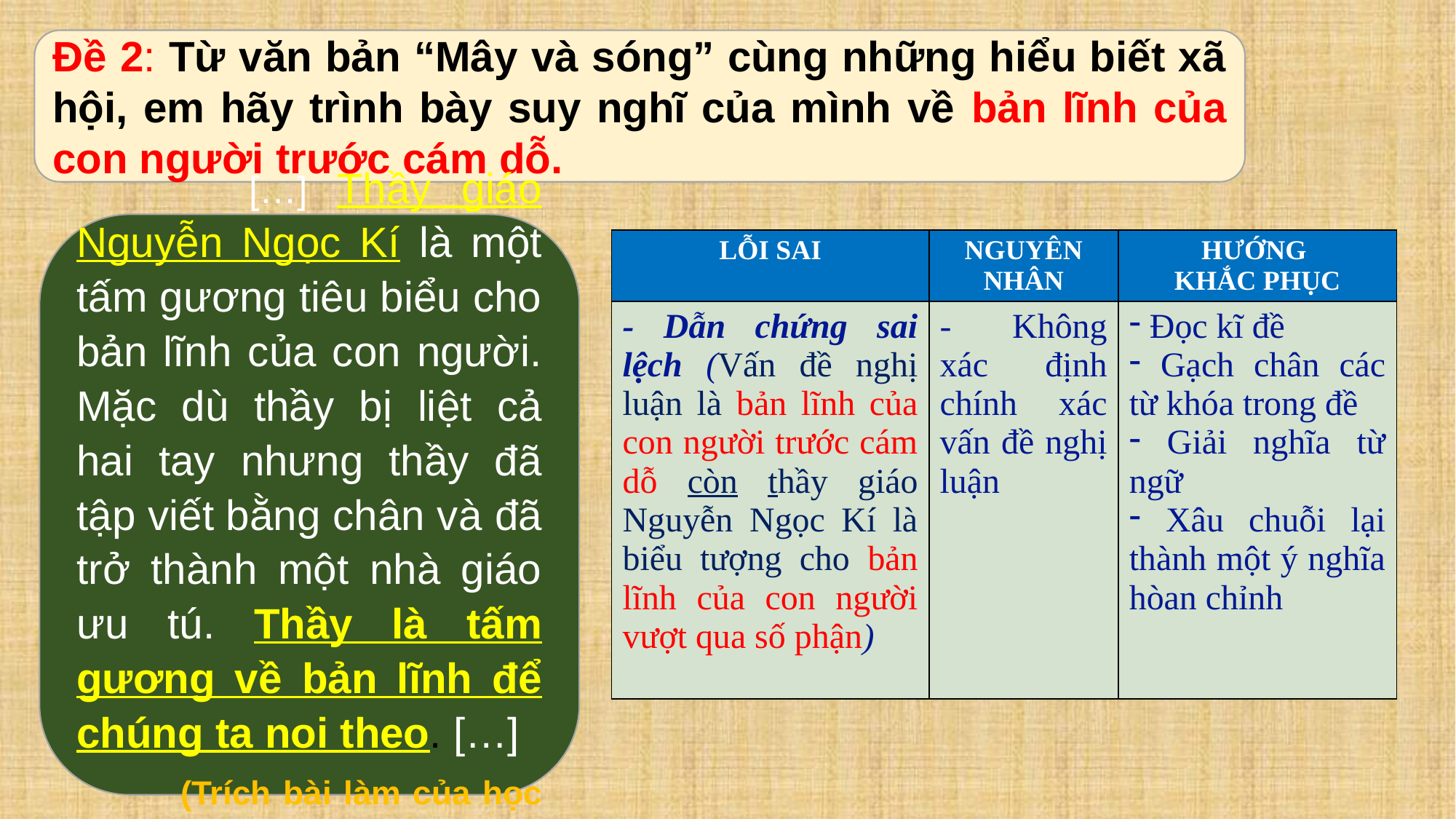

Đề 2: Từ văn bản “Mây và sóng” cùng những hiểu biết xã hội, em hãy trình bày suy nghĩ của mình về bản lĩnh của con người trước cám dỗ.

      […] Thầy giáo Nguyễn Ngọc Kí là một tấm gương tiêu biểu cho bản lĩnh của con người. Mặc dù thầy bị liệt cả hai tay nhưng thầy đã tập viết bằng chân và đã trở thành một nhà giáo ưu tú. Thầy là tấm gương về bản lĩnh để chúng ta noi theo. […]
        (Trích bài làm của học sinh)

| LỖI SAI | NGUYÊN NHÂN | HƯỚNG KHẮC PHỤC |
| --- | --- | --- |
| - Dẫn chứng sai lệch (Vấn đề nghị luận là bản lĩnh của con người trước cám dỗ còn thầy giáo Nguyễn Ngọc Kí là biểu tượng cho bản lĩnh của con người vượt qua số phận) | - Không xác định chính xác vấn đề nghị luận | Đọc kĩ đề Gạch chân các từ khóa trong đề Giải nghĩa từ ngữ Xâu chuỗi lại thành một ý nghĩa hòan chỉnh |
Sử dung dẫn chứng không phù hợp